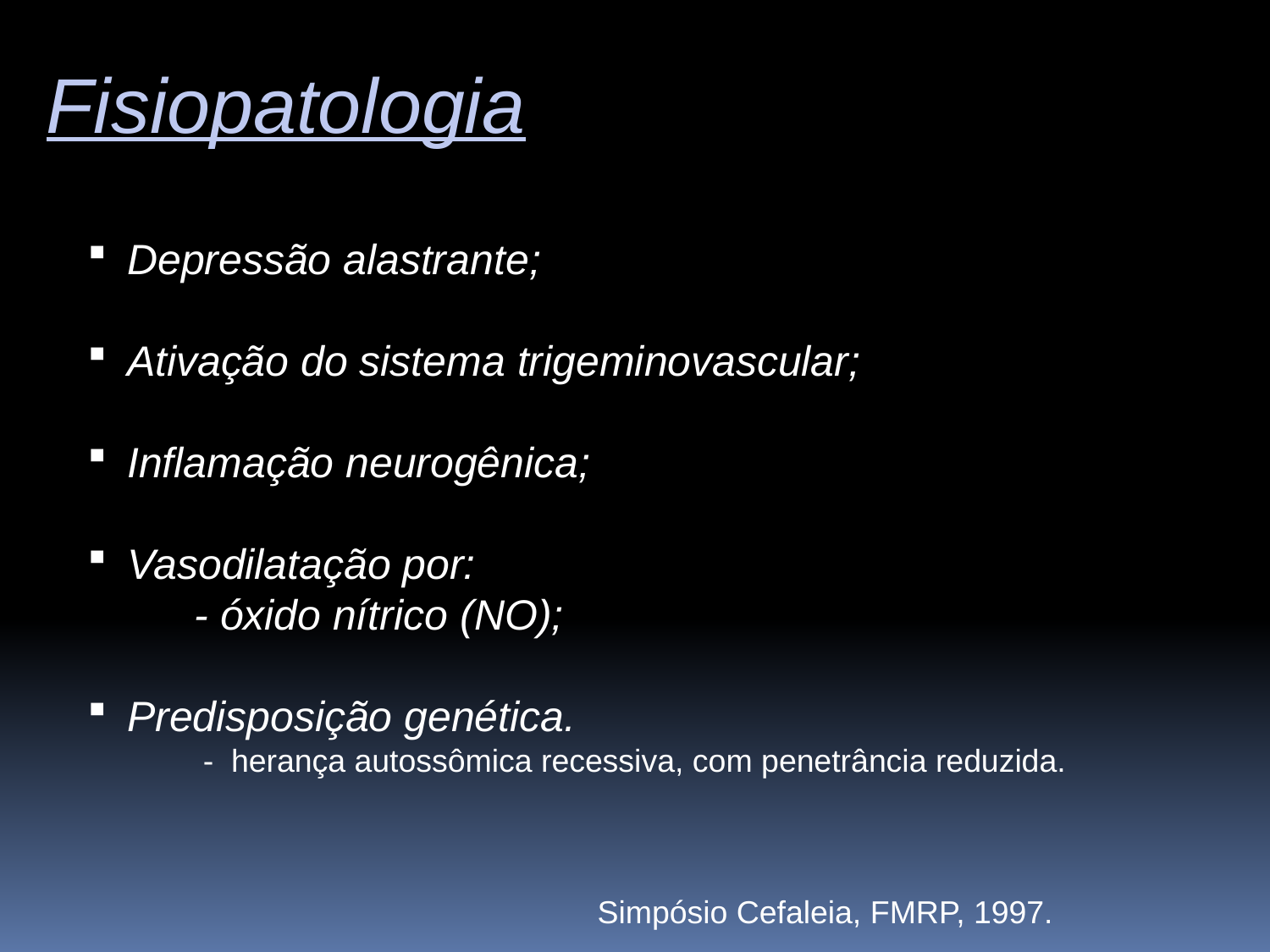

Fisiopatologia
Depressão alastrante;

Ativação do sistema trigeminovascular;

Inflamação neurogênica;

Vasodilatação por:
         - óxido nítrico (NO);

Predisposição genética.
             -  herança autossômica recessiva, com penetrância reduzida.

Simpósio Cefaleia, FMRP, 1997.